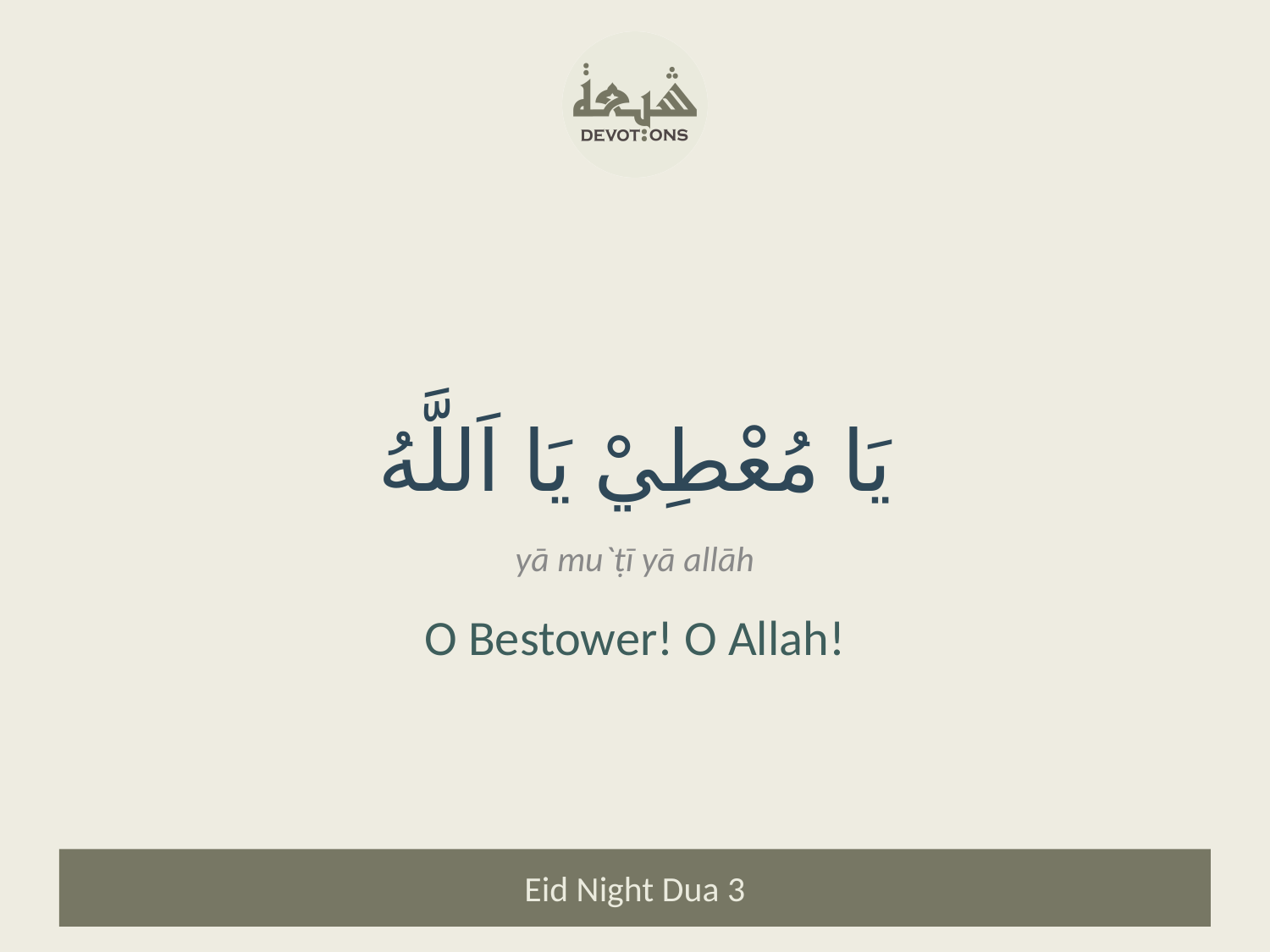

يَا مُعْطِيْ يَا اَللَّهُ
yā mu`ṭī yā allāh
O Bestower! O Allah!
Eid Night Dua 3